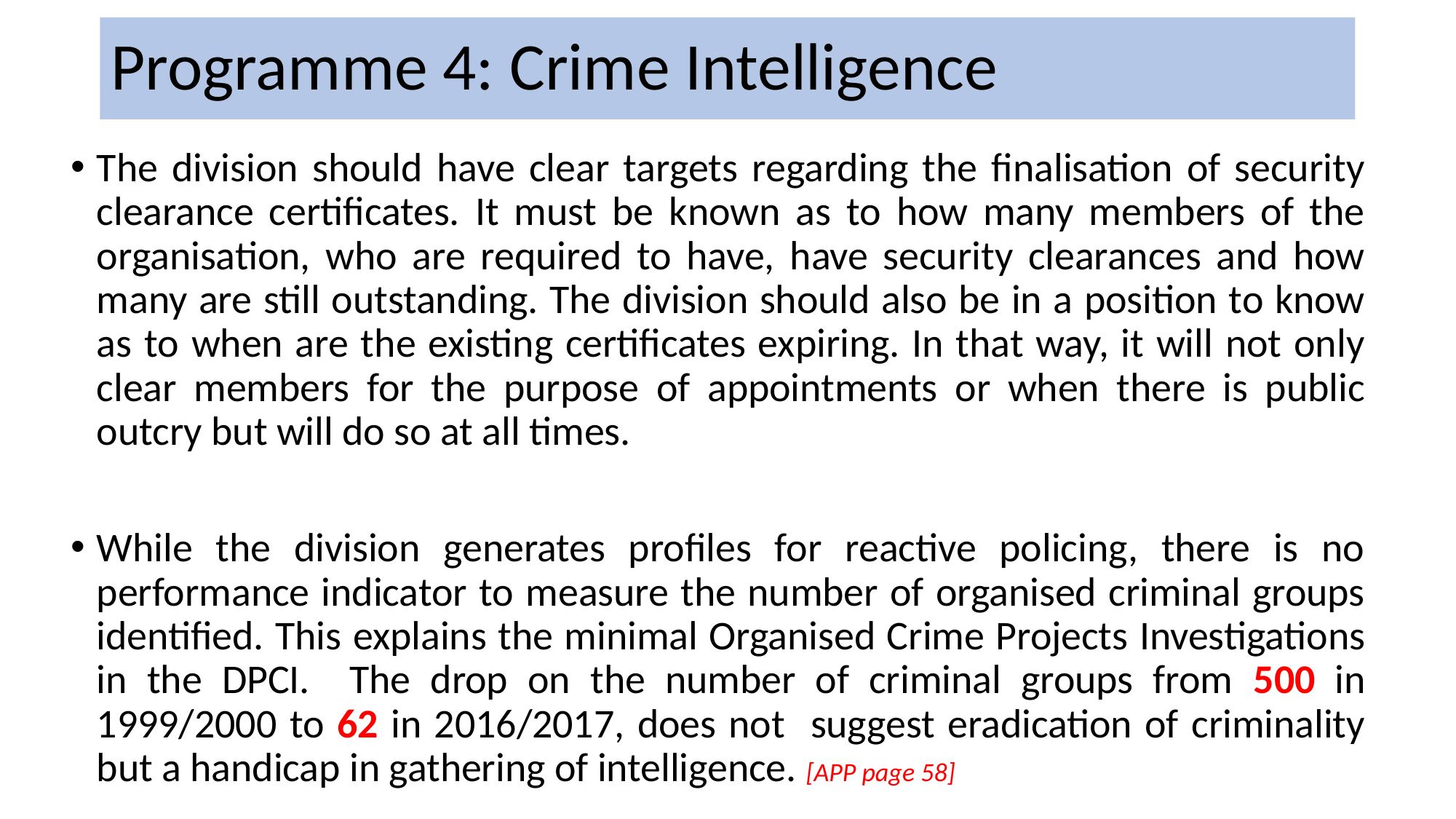

# Programme 4: Crime Intelligence
The division should have clear targets regarding the finalisation of security clearance certificates. It must be known as to how many members of the organisation, who are required to have, have security clearances and how many are still outstanding. The division should also be in a position to know as to when are the existing certificates expiring. In that way, it will not only clear members for the purpose of appointments or when there is public outcry but will do so at all times.

While the division generates profiles for reactive policing, there is no performance indicator to measure the number of organised criminal groups identified. This explains the minimal Organised Crime Projects Investigations in the DPCI.  The drop on the number of criminal groups from 500 in 1999/2000 to 62 in 2016/2017, does not  suggest eradication of criminality but a handicap in gathering of intelligence. [APP page 58]